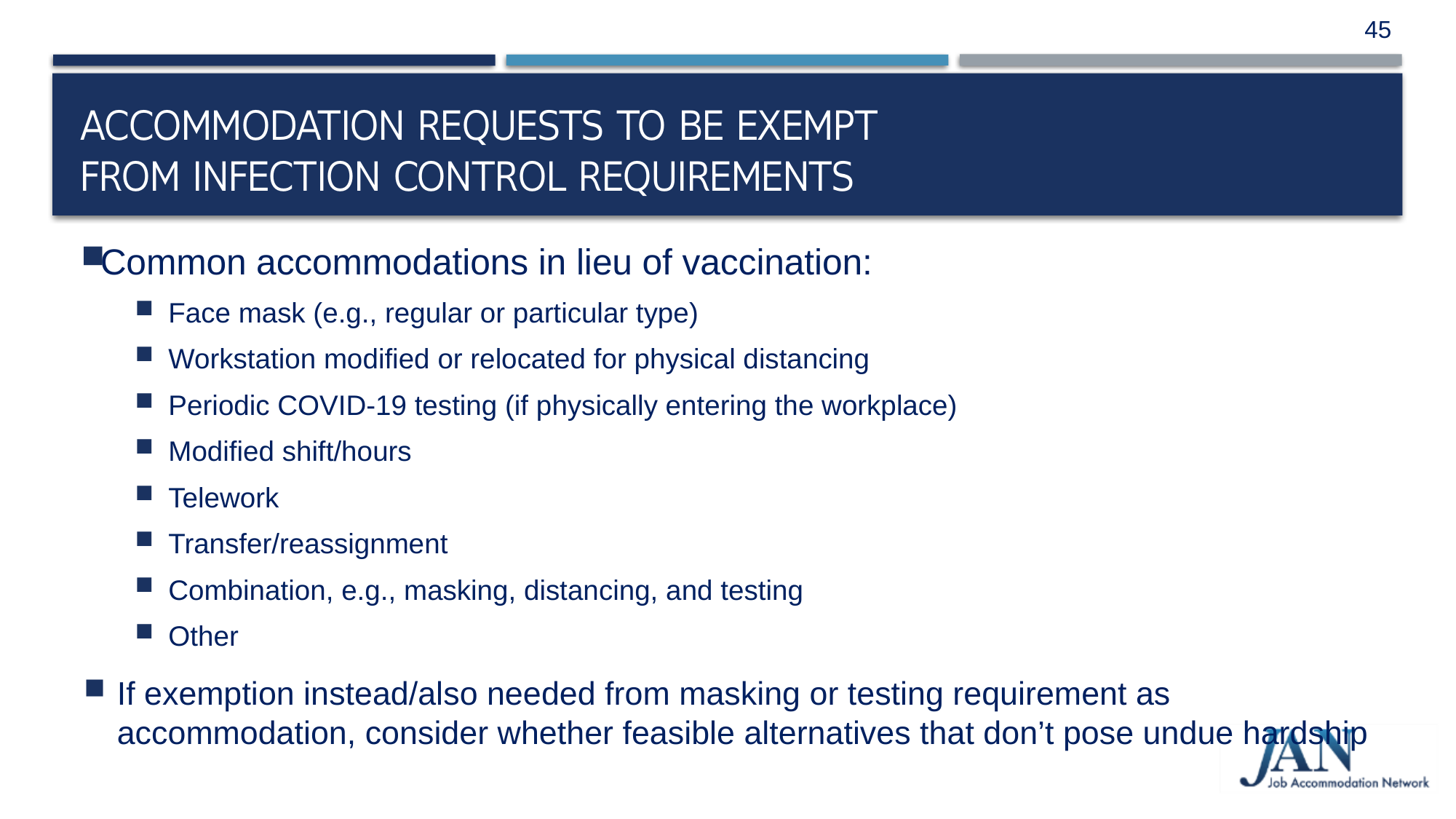

45
# Accommodation requests to be exempt From infection control requirements
Common accommodations in lieu of vaccination:
Face mask (e.g., regular or particular type)
Workstation modified or relocated for physical distancing
Periodic COVID-19 testing (if physically entering the workplace)
Modified shift/hours
Telework
Transfer/reassignment
Combination, e.g., masking, distancing, and testing
Other
If exemption instead/also needed from masking or testing requirement as accommodation, consider whether feasible alternatives that don’t pose undue hardship